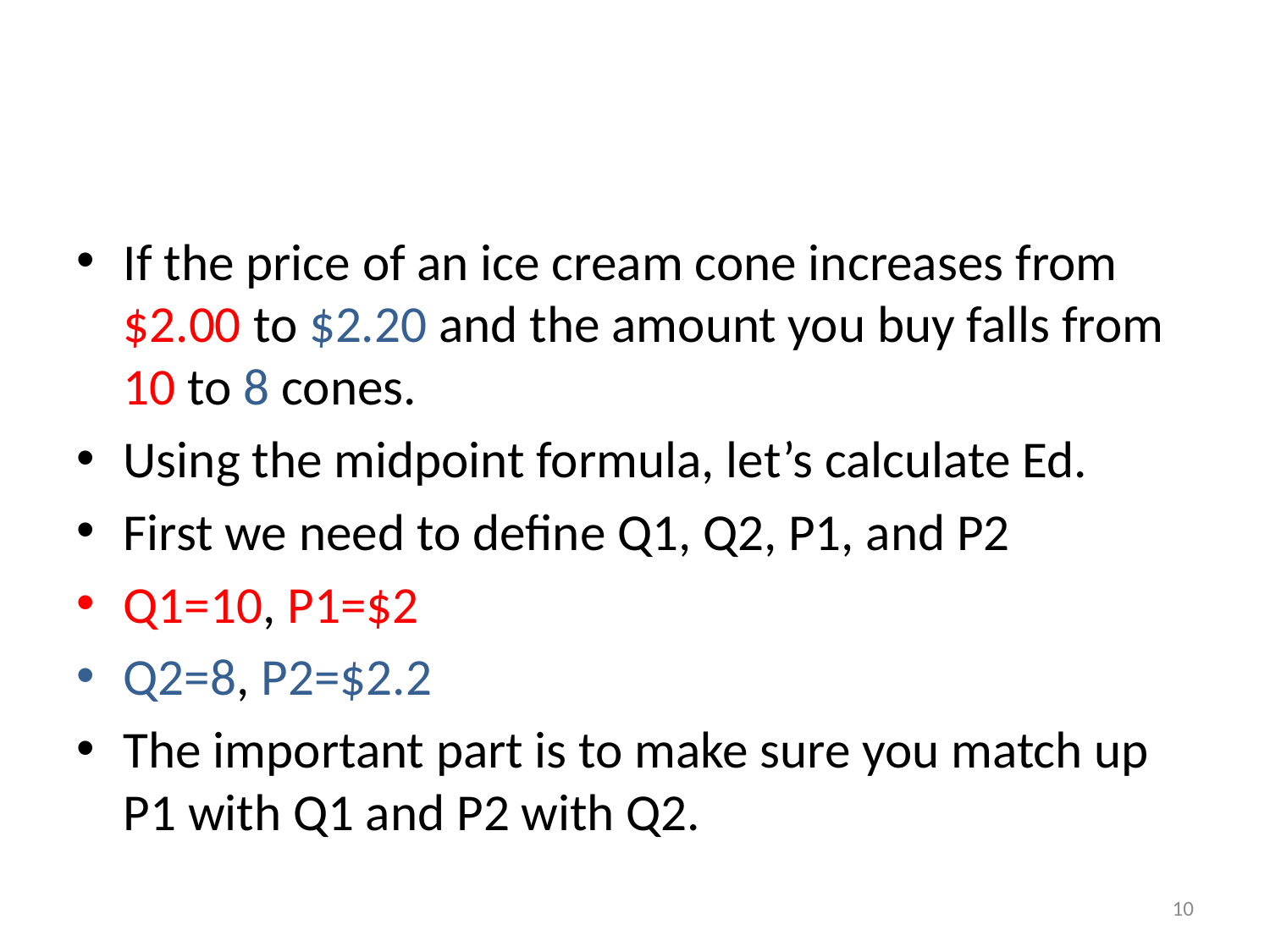

#
If the price of an ice cream cone increases from $2.00 to $2.20 and the amount you buy falls from 10 to 8 cones.
Using the midpoint formula, let’s calculate Ed.
First we need to define Q1, Q2, P1, and P2
Q1=10, P1=$2
Q2=8, P2=$2.2
The important part is to make sure you match up P1 with Q1 and P2 with Q2.

10